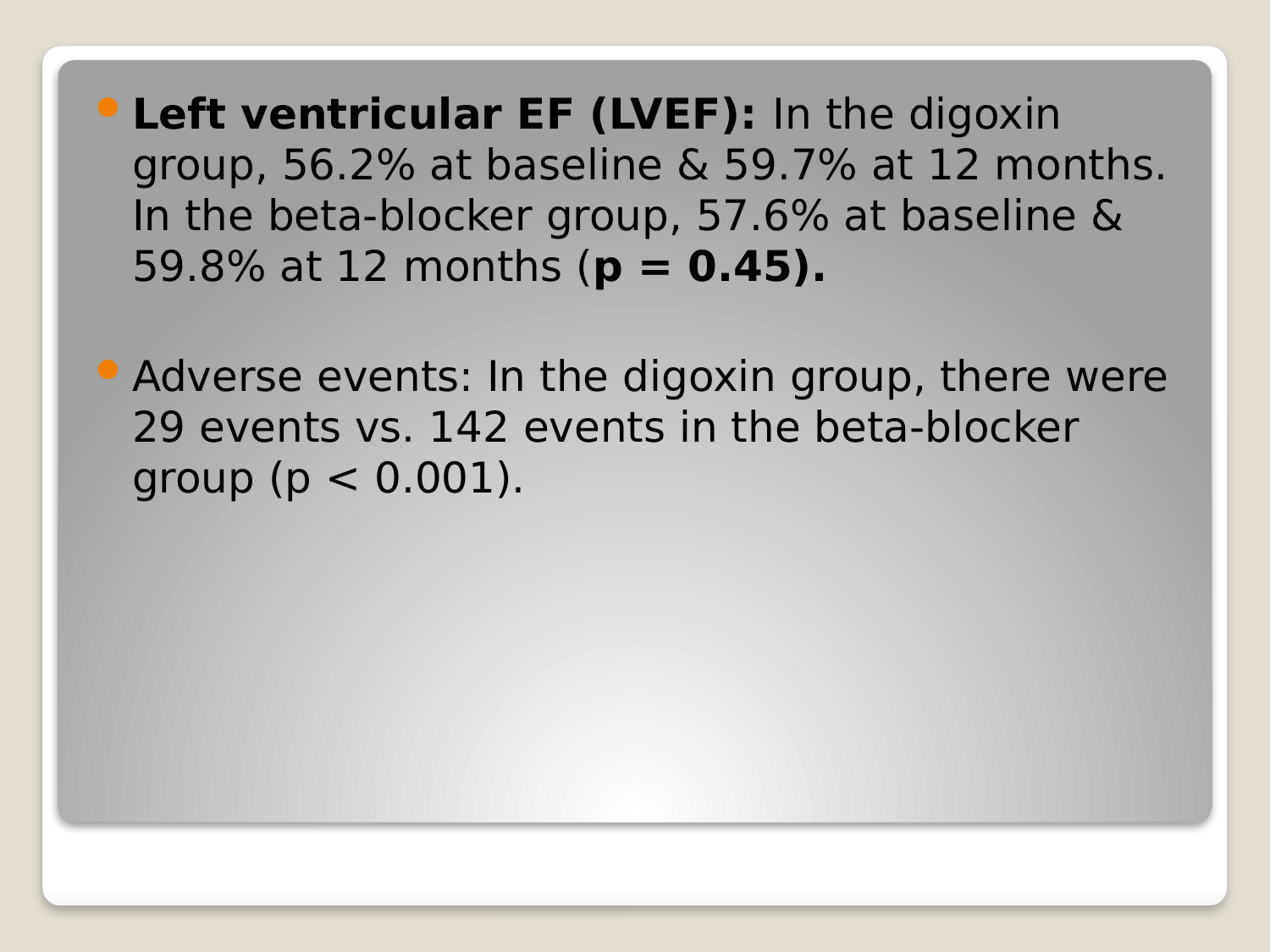

Left ventricular EF (LVEF): In the digoxin group, 56.2% at baseline & 59.7% at 12 months. In the beta-blocker group, 57.6% at baseline & 59.8% at 12 months (p = 0.45).

Adverse events: In the digoxin group, there were 29 events vs. 142 events in the beta-blocker group (p < 0.001).

#